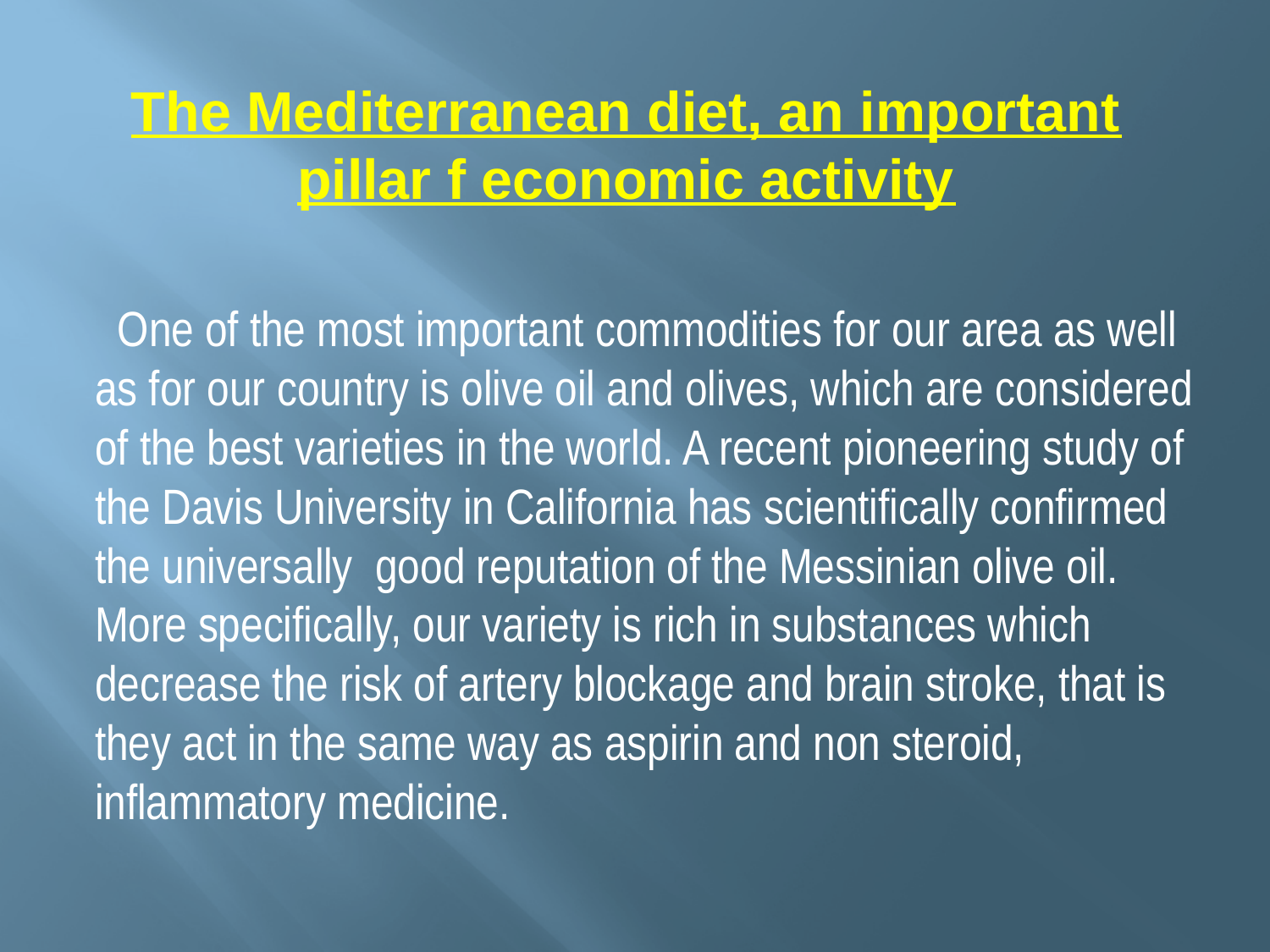

# The Mediterranean diet, an important pillar f economic activity

  One of the most important commodities for our area as well as for our country is olive oil and olives, which are considered of the best varieties in the world. A recent pioneering study of the Davis University in California has scientifically confirmed the universally  good reputation of the Messinian olive oil. More specifically, our variety is rich in substances which decrease the risk of artery blockage and brain stroke, that is they act in the same way as aspirin and non steroid, inflammatory medicine.